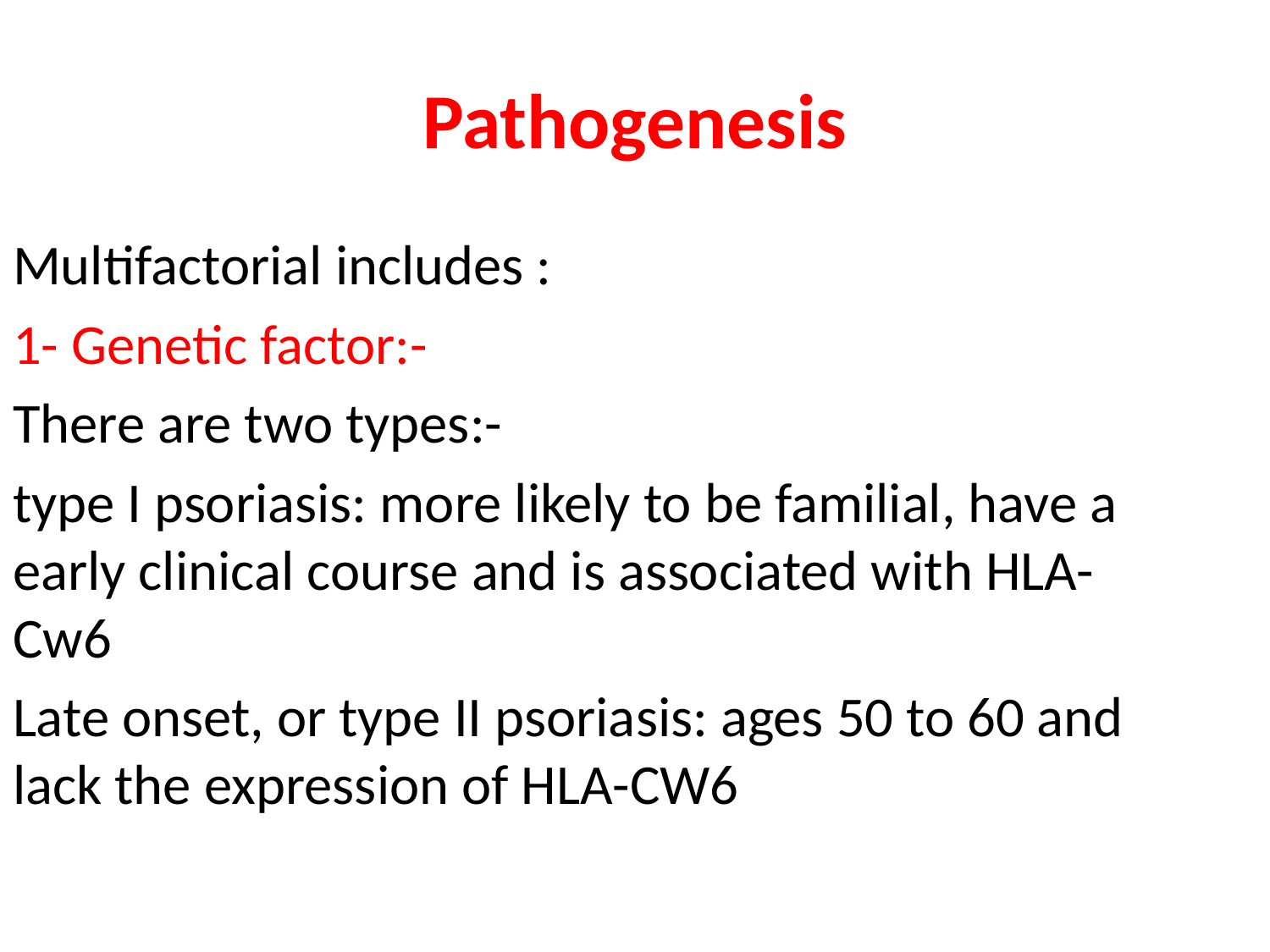

# Pathogenesis
Multifactorial includes :
1- Genetic factor:-
There are two types:-
type I psoriasis: more likely to be familial, have a early clinical course and is associated with HLA-Cw6
Late onset, or type II psoriasis: ages 50 to 60 and lack the expression of HLA-CW6